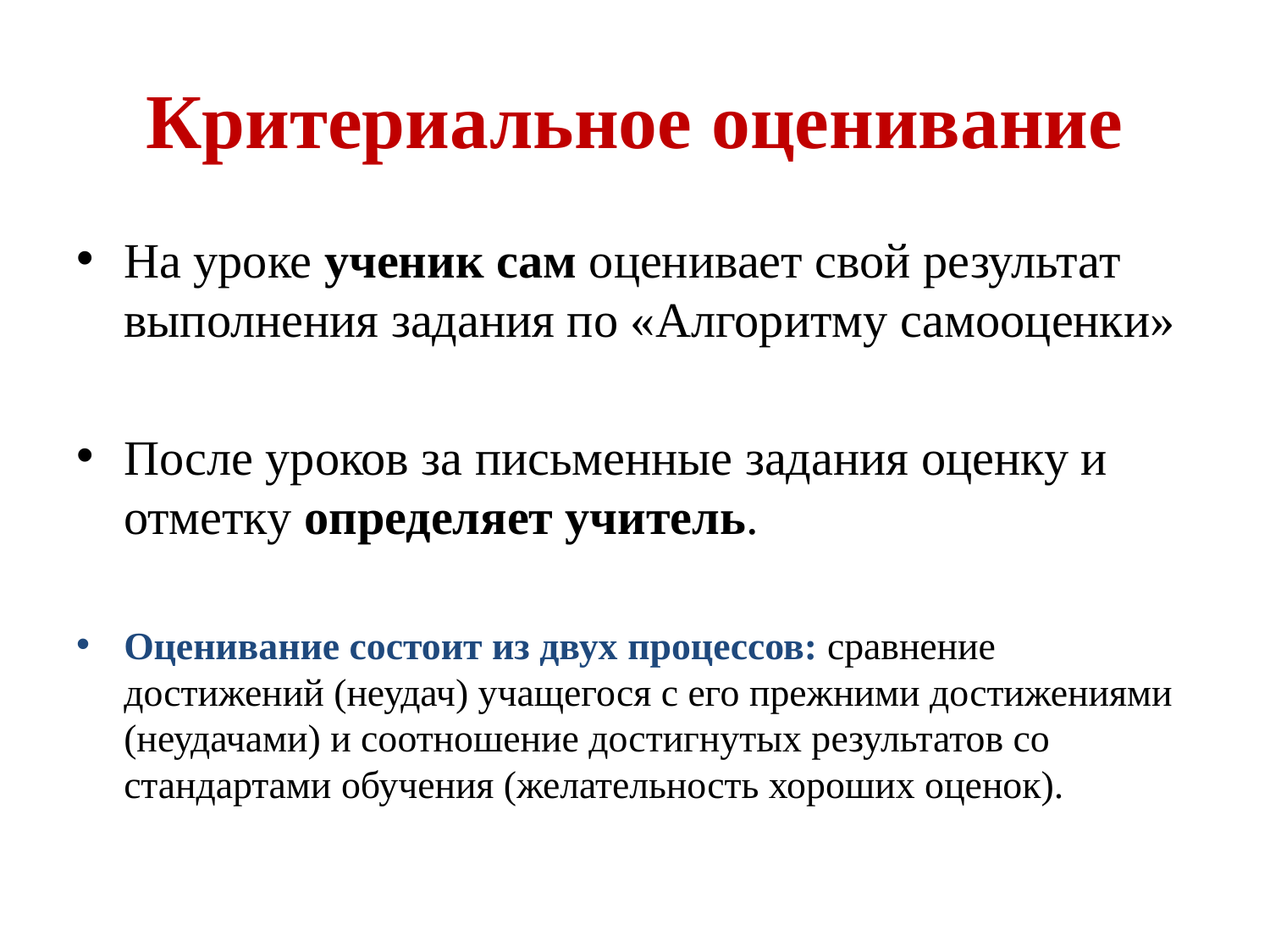

# Критериальное оценивание
На уроке ученик сам оценивает свой результат выполнения задания по «Алгоритму самооценки»

После уроков за письменные задания оценку и отметку определяет учитель.

Оценивание состоит из двух процессов: сравнение достижений (неудач) учащегося с его прежними достижениями (неудачами) и соотношение достигнутых результатов со стандартами обучения (желательность хороших оценок).